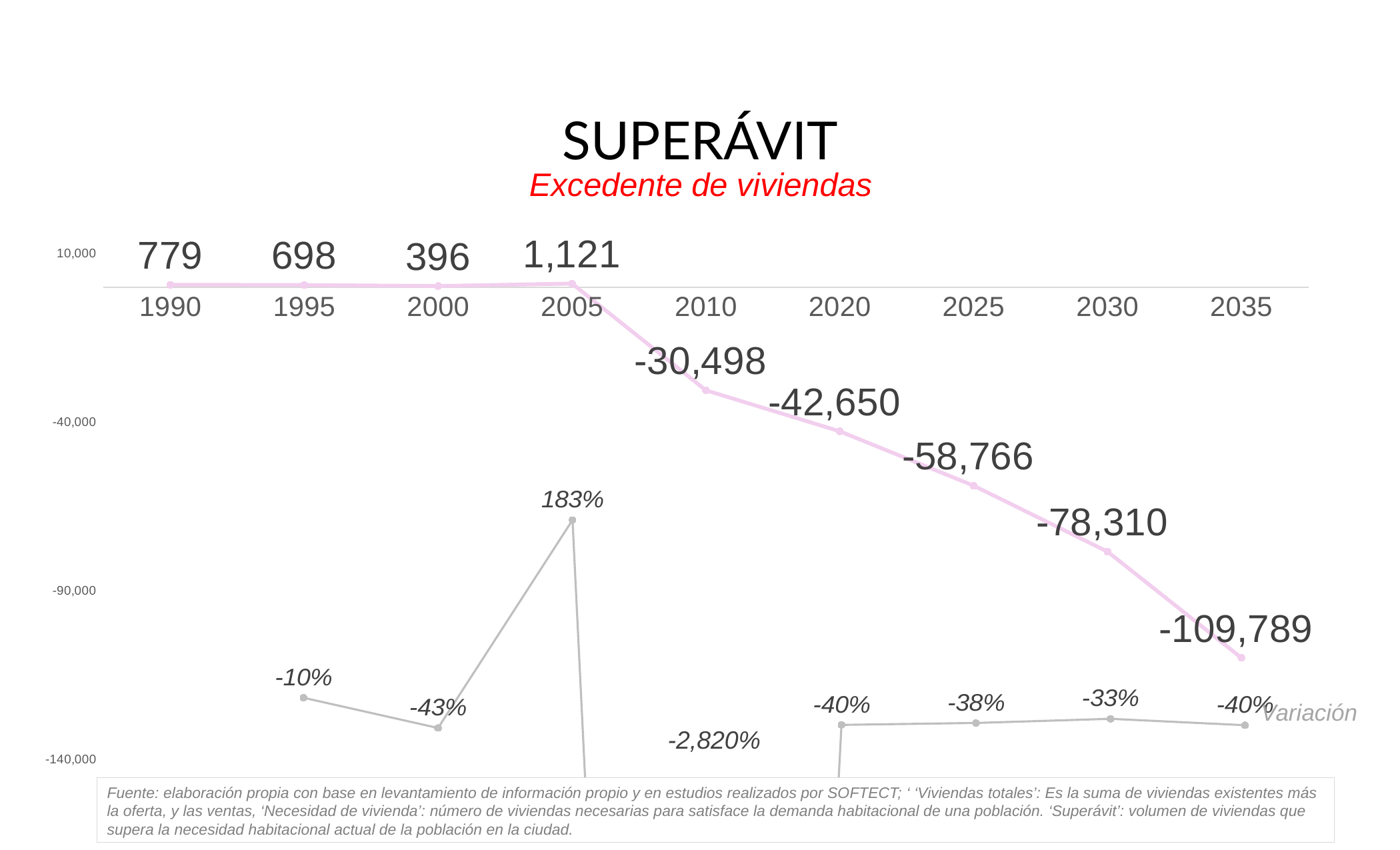

SUPERÁVIT
Excedente de viviendas

### Chart

| Category |  |
|---|---|
| 1990 | 778.7826086956557 |
| 1995 | 698.1428571428551 |
| 2000 | 396.25 |
| 2005 | 1121.4324324324261 |
| 2010 | -30497.72222222222 |
| 2020 | -42650.18181818182 |
| 2025 | -58766.33333333334 |
| 2030 | -78309.71428571426 |
| 2035 | -109788.75398160896 |

### Chart

| Category |  |
|---|---|
Variación
-2,820%
Fuente: elaboración propia con base en levantamiento de información propio y en estudios realizados por SOFTECT; ‘ ‘Viviendas totales’: Es la suma de viviendas existentes más la oferta, y las ventas, ‘Necesidad de vivienda’: número de viviendas necesarias para satisface la demanda habitacional de una población. ‘Superávit’: volumen de viviendas que supera la necesidad habitacional actual de la población en la ciudad.
35